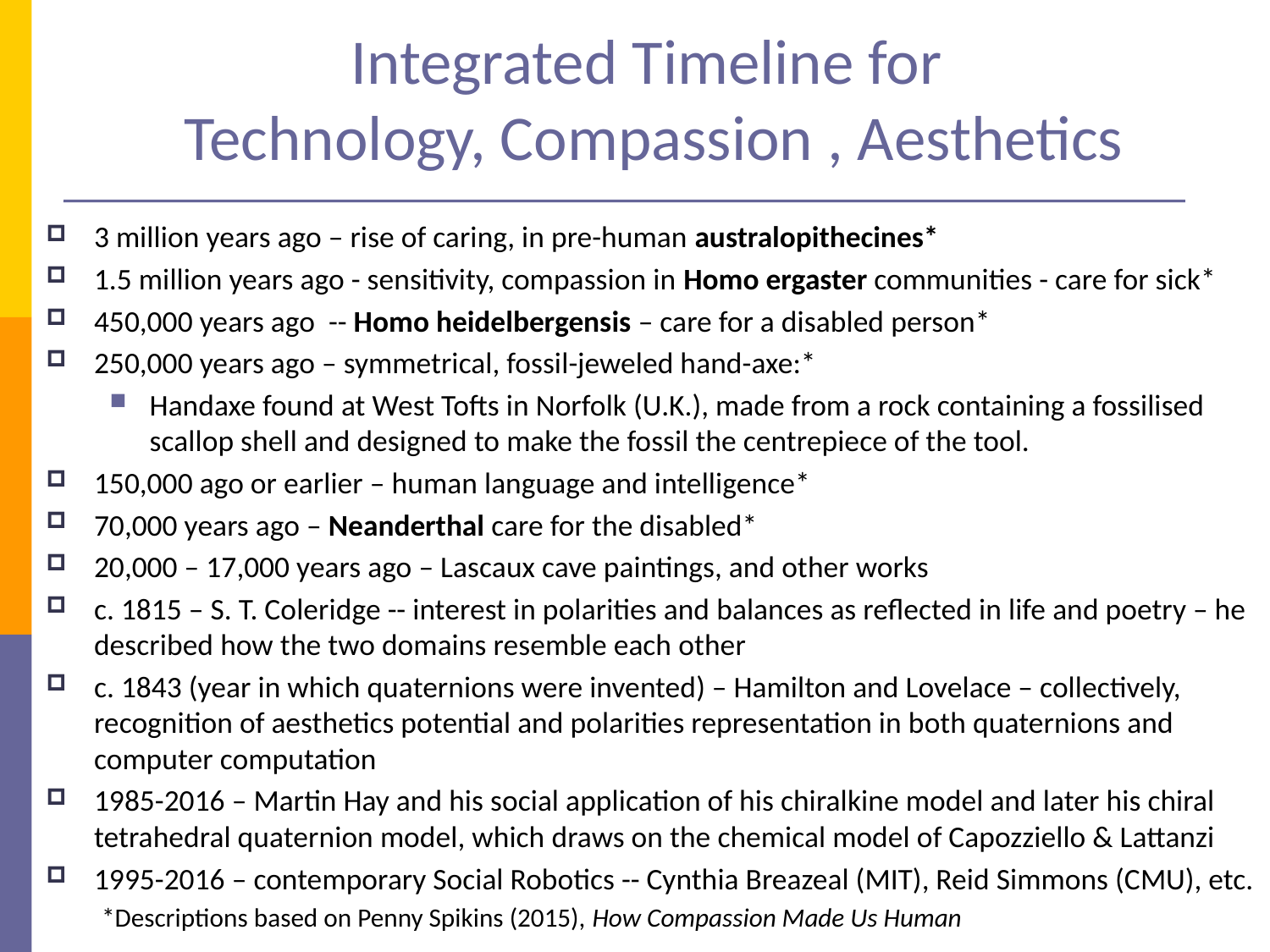

# Integrated Timeline for Technology, Compassion , Aesthetics
3 million years ago – rise of caring, in pre-human australopithecines*
1.5 million years ago - sensitivity, compassion in Homo ergaster communities - care for sick*
450,000 years ago  -- Homo heidelbergensis – care for a disabled person*
250,000 years ago – symmetrical, fossil-jeweled hand-axe:*
Handaxe found at West Tofts in Norfolk (U.K.), made from a rock containing a fossilised scallop shell and designed to make the fossil the centrepiece of the tool.
150,000 ago or earlier – human language and intelligence*
70,000 years ago – Neanderthal care for the disabled*
20,000 – 17,000 years ago – Lascaux cave paintings, and other works
c. 1815 – S. T. Coleridge -- interest in polarities and balances as reflected in life and poetry – he described how the two domains resemble each other
c. 1843 (year in which quaternions were invented) – Hamilton and Lovelace – collectively, recognition of aesthetics potential and polarities representation in both quaternions and computer computation
1985-2016 – Martin Hay and his social application of his chiralkine model and later his chiral tetrahedral quaternion model, which draws on the chemical model of Capozziello & Lattanzi
1995-2016 – contemporary Social Robotics -- Cynthia Breazeal (MIT), Reid Simmons (CMU), etc.
*Descriptions based on Penny Spikins (2015), How Compassion Made Us Human